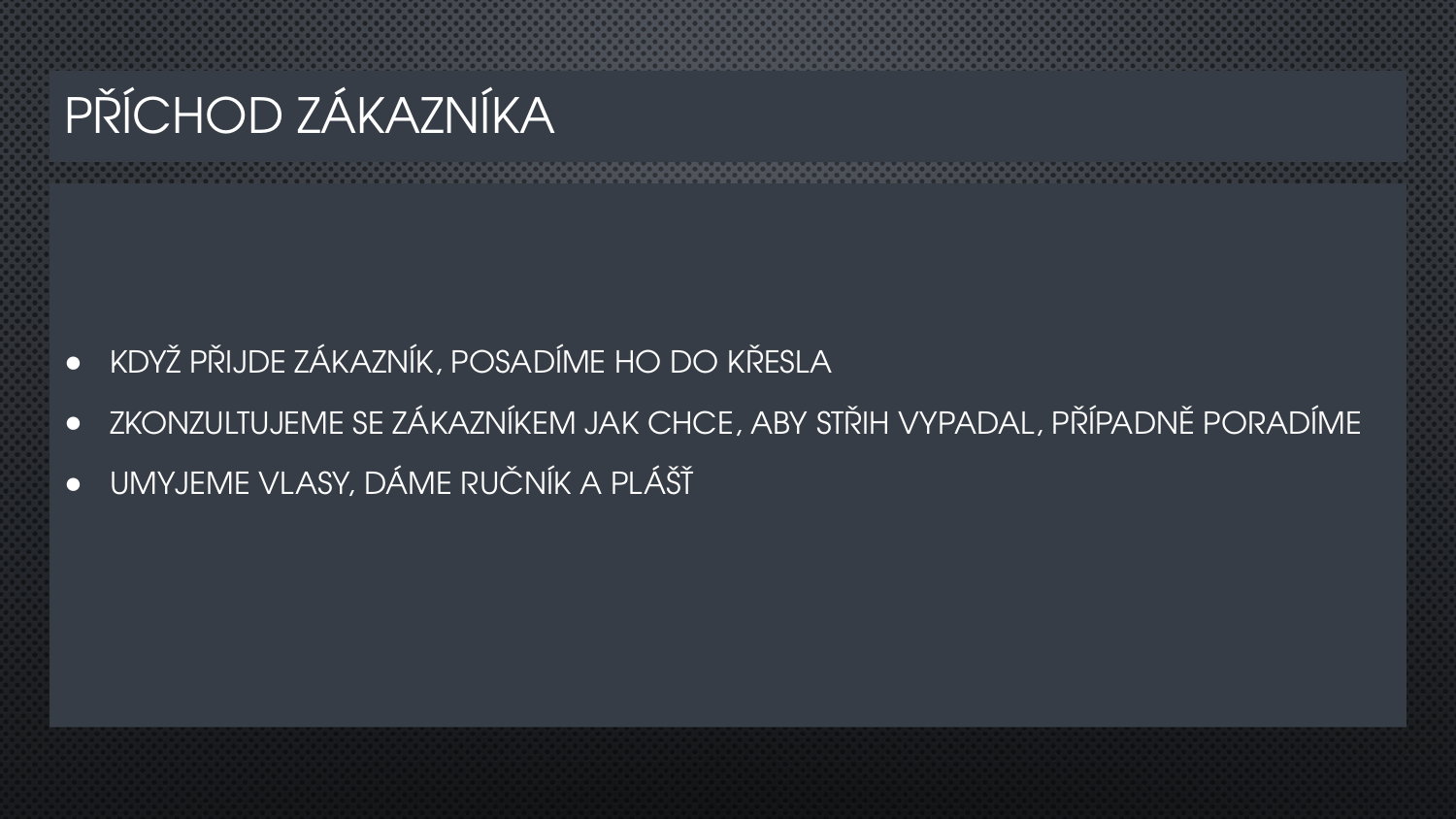

# Příchod zákazníka

když přijde zákazník, posadíme ho do křesla
zkonzultujeme se zákazníkem jak chce, aby střih vypadal, případně poradíme
umyjeme vlasy, dáme ručník a plášť